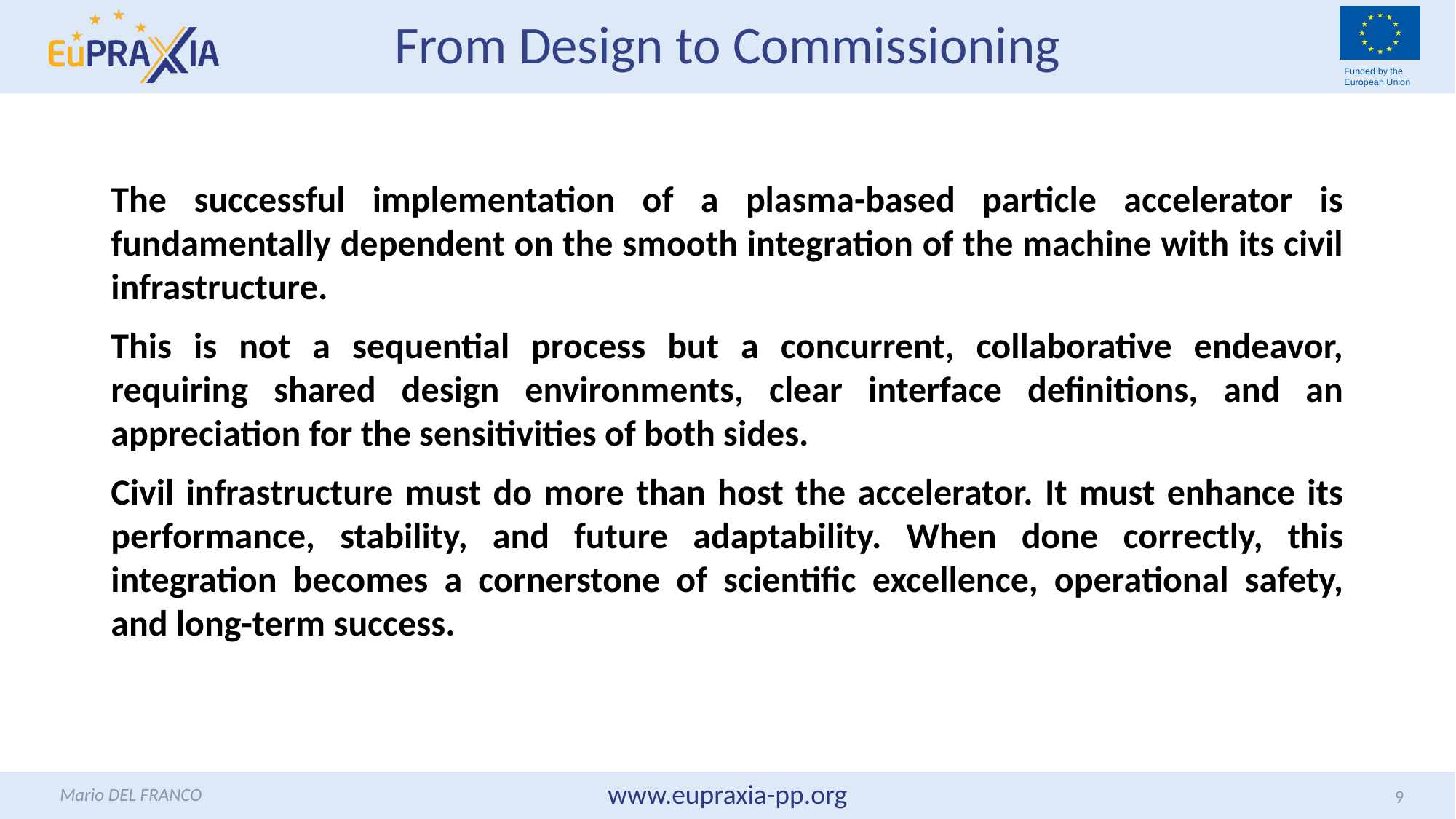

# From Design to Commissioning
The successful implementation of a plasma-based particle accelerator is fundamentally dependent on the smooth integration of the machine with its civil infrastructure.
This is not a sequential process but a concurrent, collaborative endeavor, requiring shared design environments, clear interface definitions, and an appreciation for the sensitivities of both sides.
Civil infrastructure must do more than host the accelerator. It must enhance its performance, stability, and future adaptability. When done correctly, this integration becomes a cornerstone of scientific excellence, operational safety, and long-term success.
Mario DEL FRANCO
9